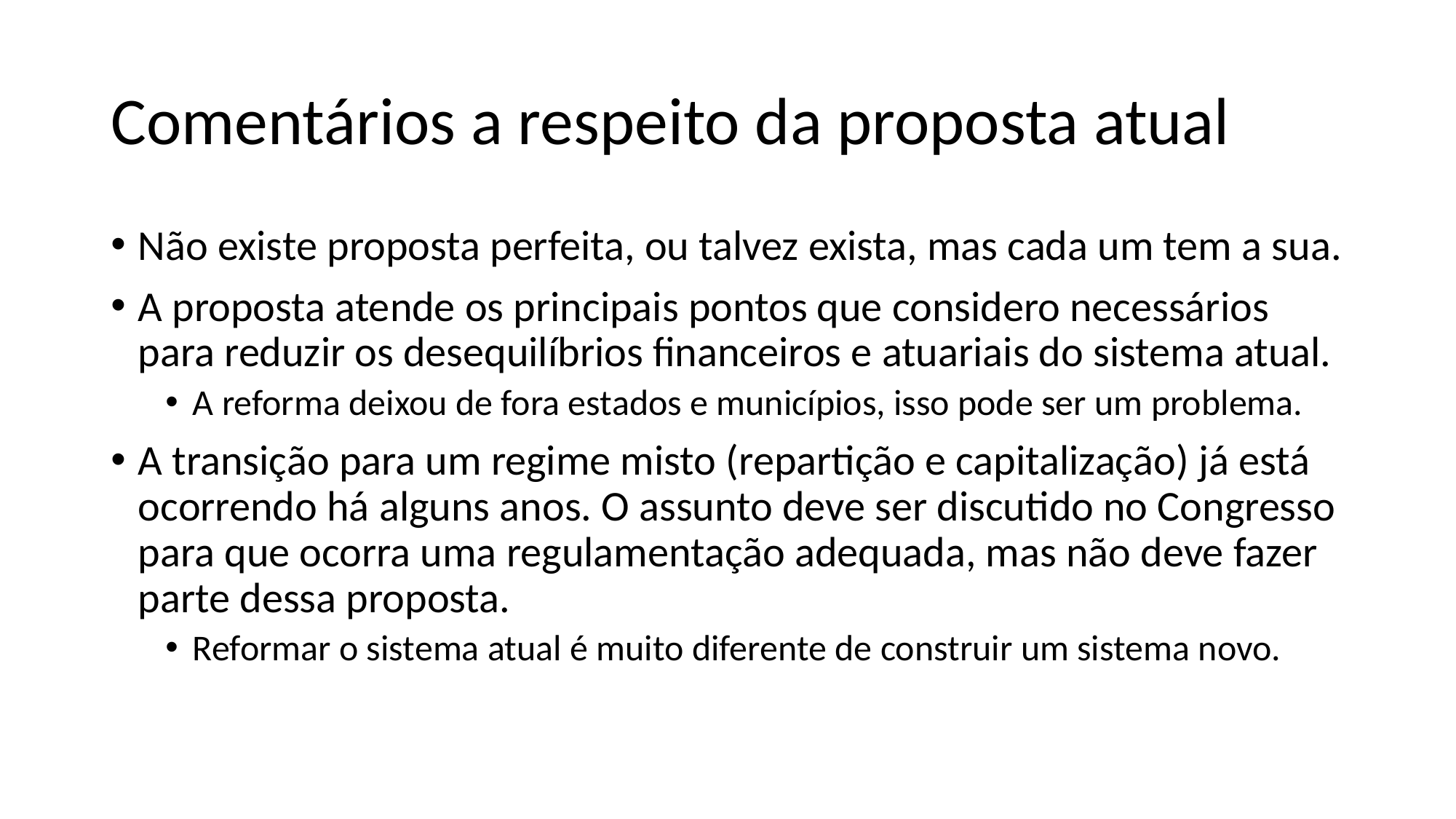

# Comentários a respeito da proposta atual
Não existe proposta perfeita, ou talvez exista, mas cada um tem a sua.
A proposta atende os principais pontos que considero necessários para reduzir os desequilíbrios financeiros e atuariais do sistema atual.
A reforma deixou de fora estados e municípios, isso pode ser um problema.
A transição para um regime misto (repartição e capitalização) já está ocorrendo há alguns anos. O assunto deve ser discutido no Congresso para que ocorra uma regulamentação adequada, mas não deve fazer parte dessa proposta.
Reformar o sistema atual é muito diferente de construir um sistema novo.